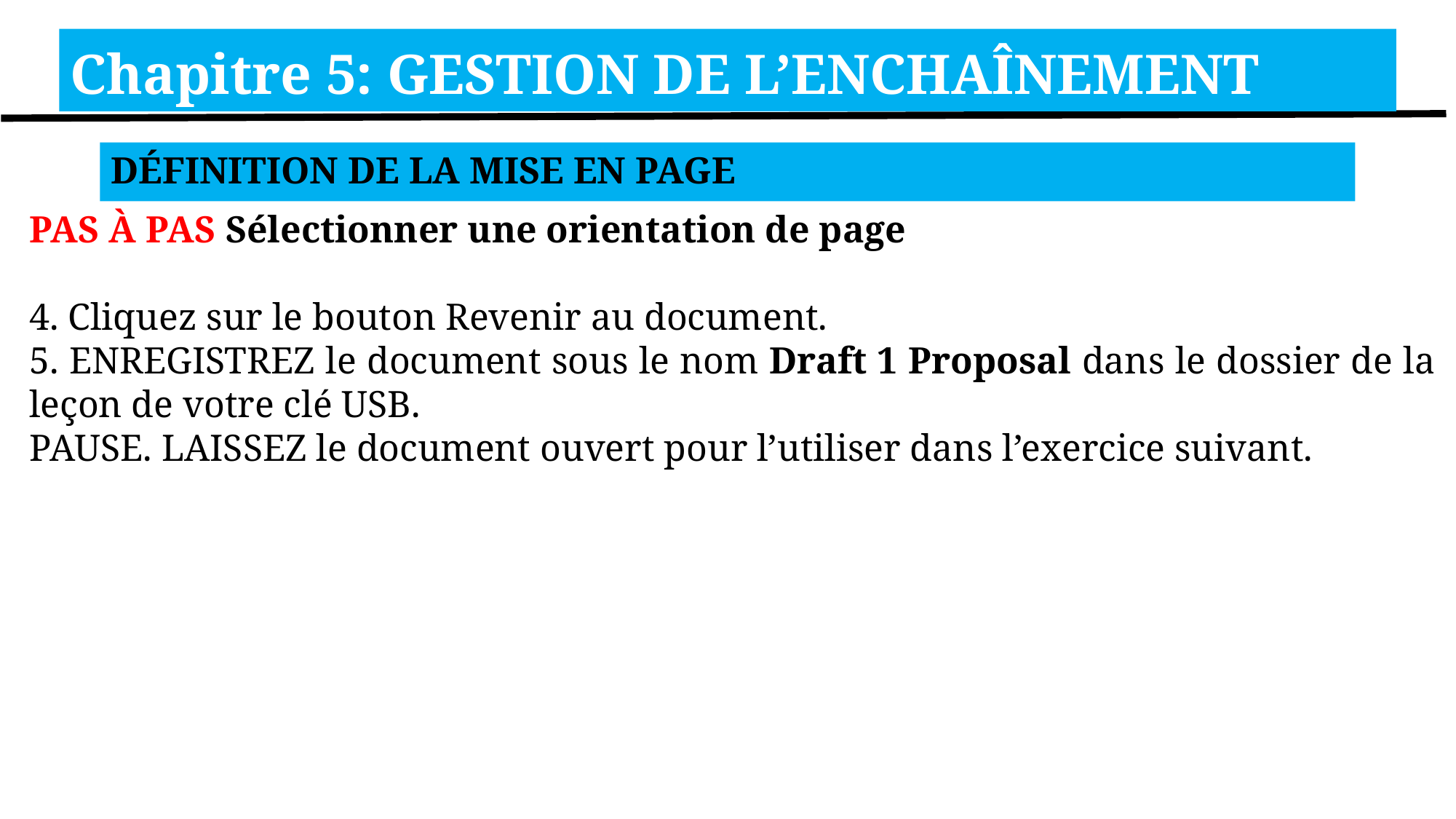

Chapitre 5: GESTION DE L’ENCHAÎNEMENT
DÉFINITION DE LA MISE EN PAGE
PAS À PAS Sélectionner une orientation de page

4. Cliquez sur le bouton Revenir au document.
5. ENREGISTREZ le document sous le nom Draft 1 Proposal dans le dossier de la leçon de votre clé USB.
PAUSE. LAISSEZ le document ouvert pour l’utiliser dans l’exercice suivant.